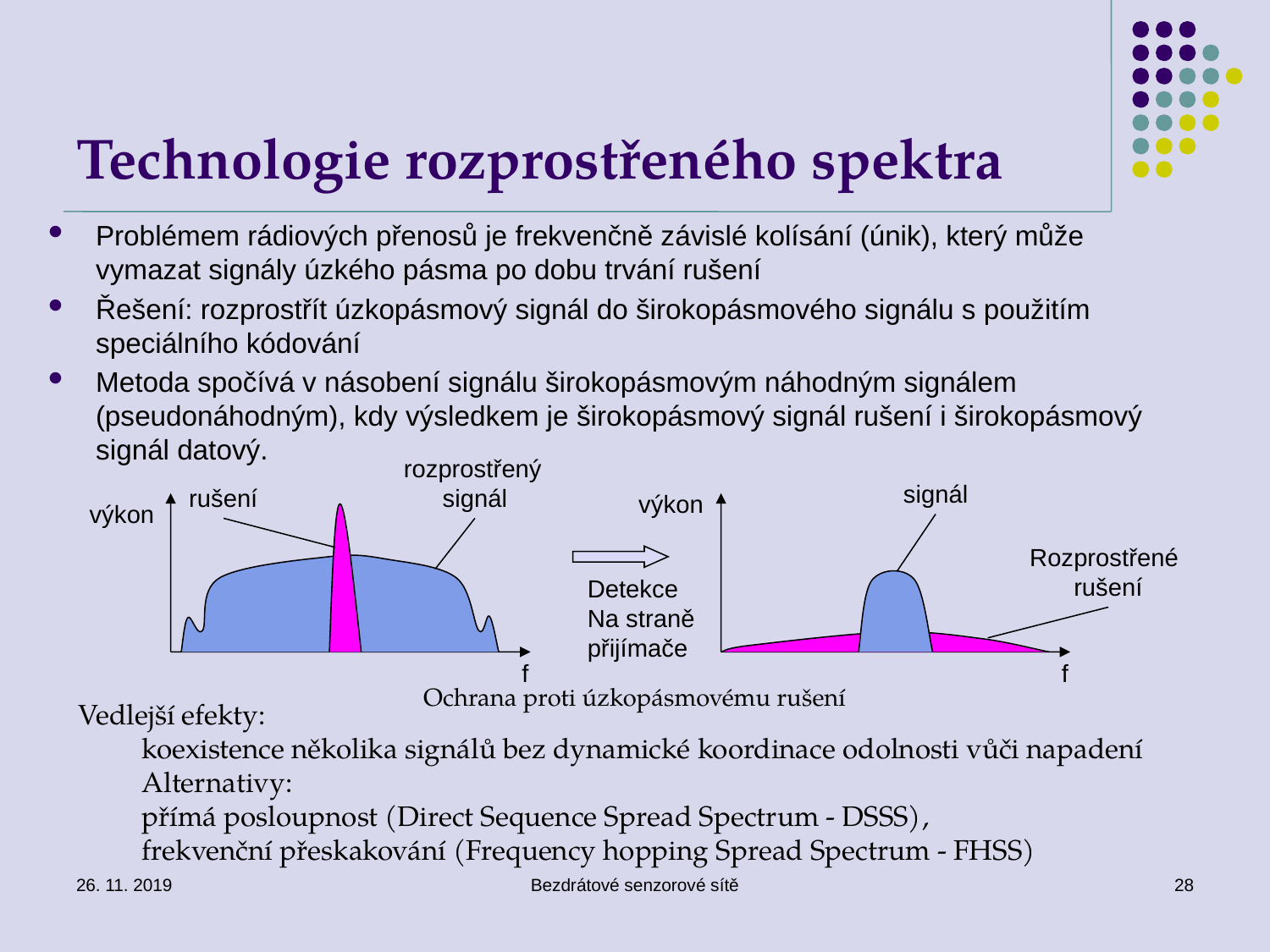

# Technologie rozprostřeného spektra
Problémem rádiových přenosů je frekvenčně závislé kolísání (únik), který může vymazat signály úzkého pásma po dobu trvání rušení
Řešení: rozprostřít úzkopásmový signál do širokopásmového signálu s použitím speciálního kódování
Metoda spočívá v násobení signálu širokopásmovým náhodným signálem (pseudonáhodným), kdy výsledkem je širokopásmový signál rušení i širokopásmový signál datový.

rozprostřený
signál
signál
rušení
výkon
výkon

Rozprostřené
rušení

Detekce
Na straně
přijímače

f

f
Ochrana proti úzkopásmovému rušení
Vedlejší efekty:
koexistence několika signálů bez dynamické koordinace odolnosti vůči napadení
Alternativy:
přímá posloupnost (Direct Sequence Spread Spectrum - DSSS),
frekvenční přeskakování (Frequency hopping Spread Spectrum - FHSS)
26. 11. 2019
Bezdrátové senzorové sítě
28